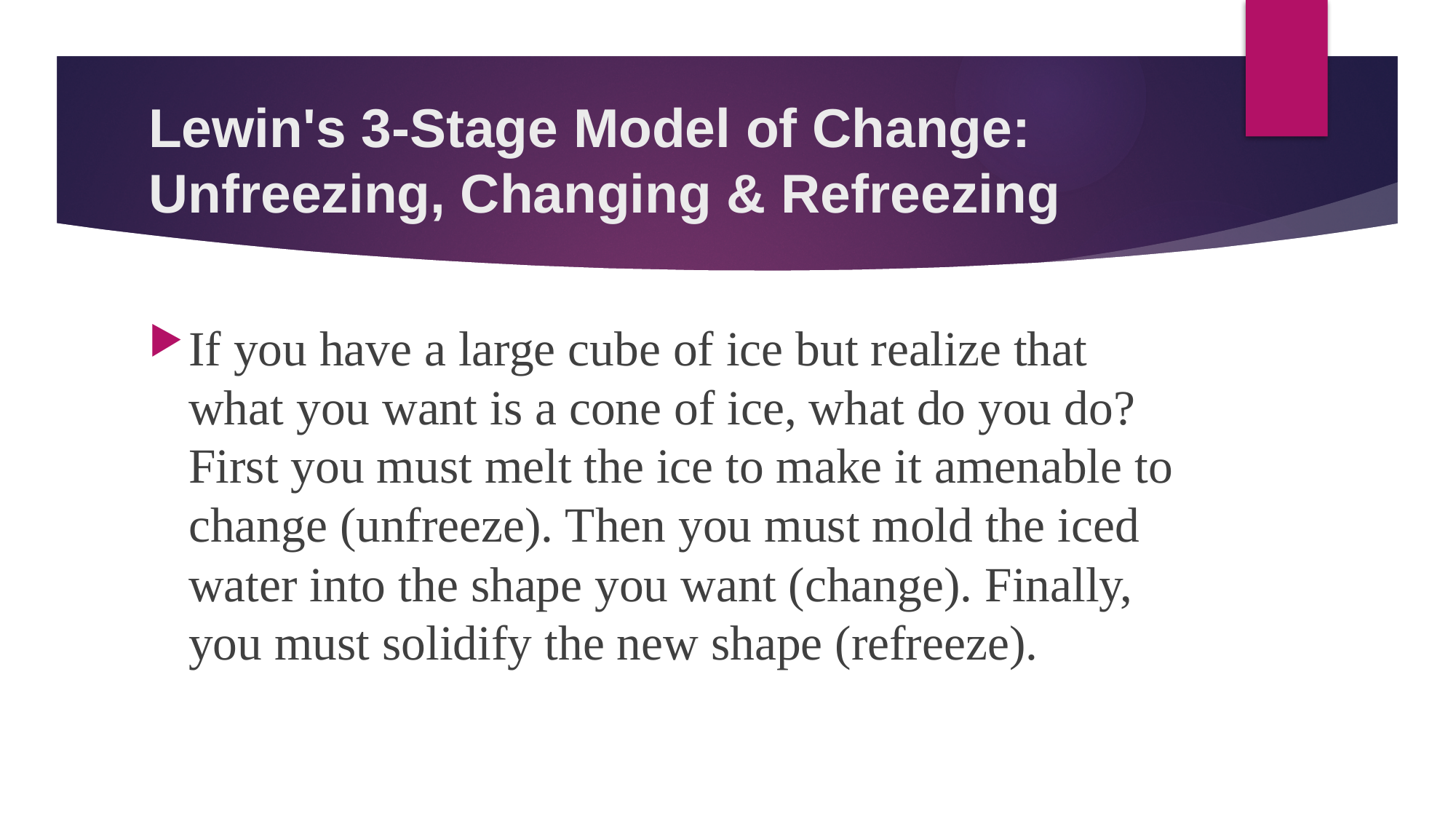

# Lewin's 3-Stage Model of Change: Unfreezing, Changing & Refreezing
If you have a large cube of ice but realize that what you want is a cone of ice, what do you do? First you must melt the ice to make it amenable to change (unfreeze). Then you must mold the iced water into the shape you want (change). Finally, you must solidify the new shape (refreeze).